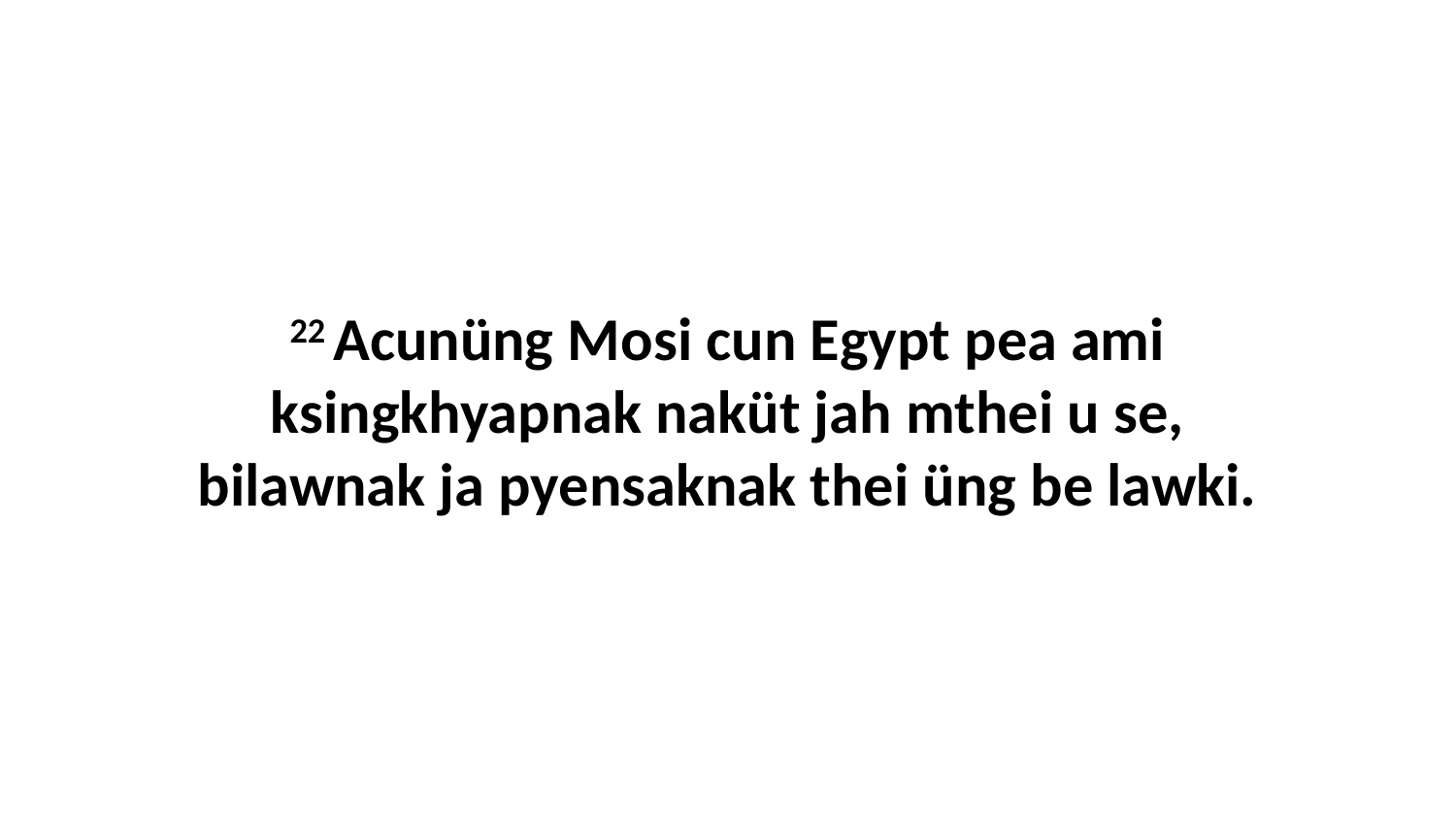

22 Acunüng Mosi cun Egypt pea ami ksingkhyapnak naküt jah mthei u se, bilawnak ja pyensaknak thei üng be lawki.